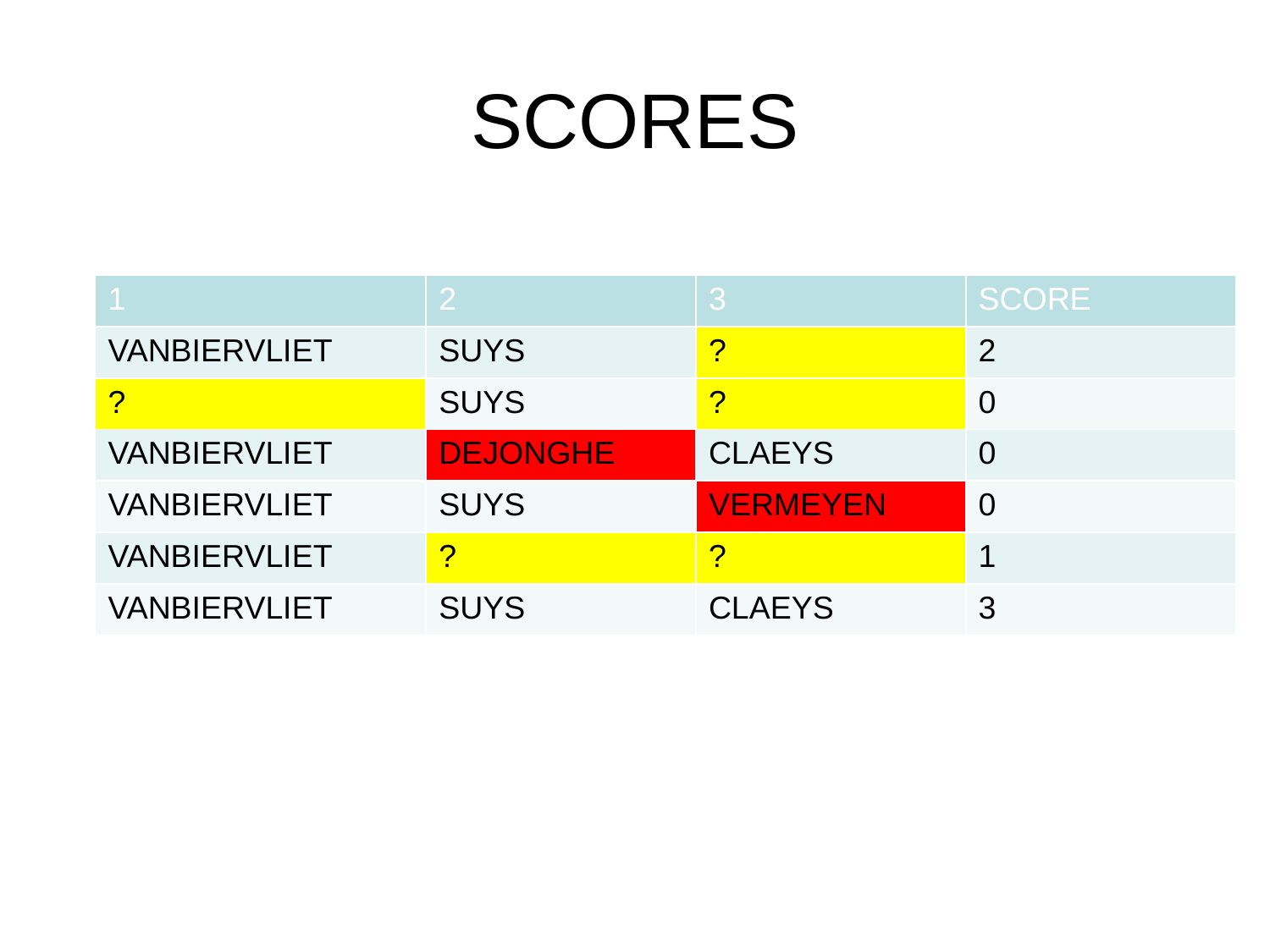

# SCORES
| 1 | 2 | 3 | SCORE |
| --- | --- | --- | --- |
| VANBIERVLIET | SUYS | ? | 2 |
| ? | SUYS | ? | 0 |
| VANBIERVLIET | DEJONGHE | CLAEYS | 0 |
| VANBIERVLIET | SUYS | VERMEYEN | 0 |
| VANBIERVLIET | ? | ? | 1 |
| VANBIERVLIET | SUYS | CLAEYS | 3 |